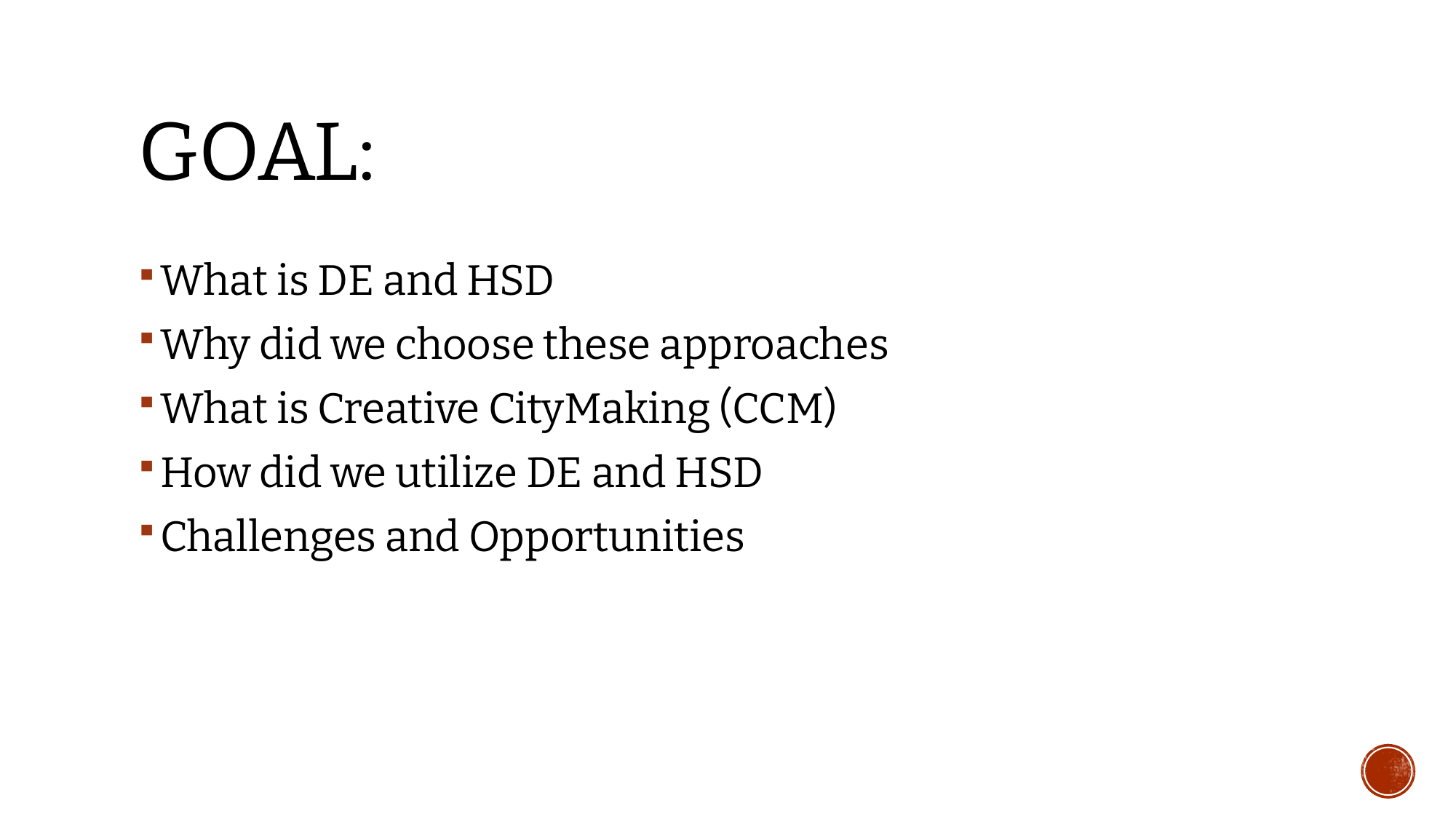

# GOAL:
What is DE and HSD
Why did we choose these approaches
What is Creative CityMaking (CCM)
How did we utilize DE and HSD
Challenges and Opportunities